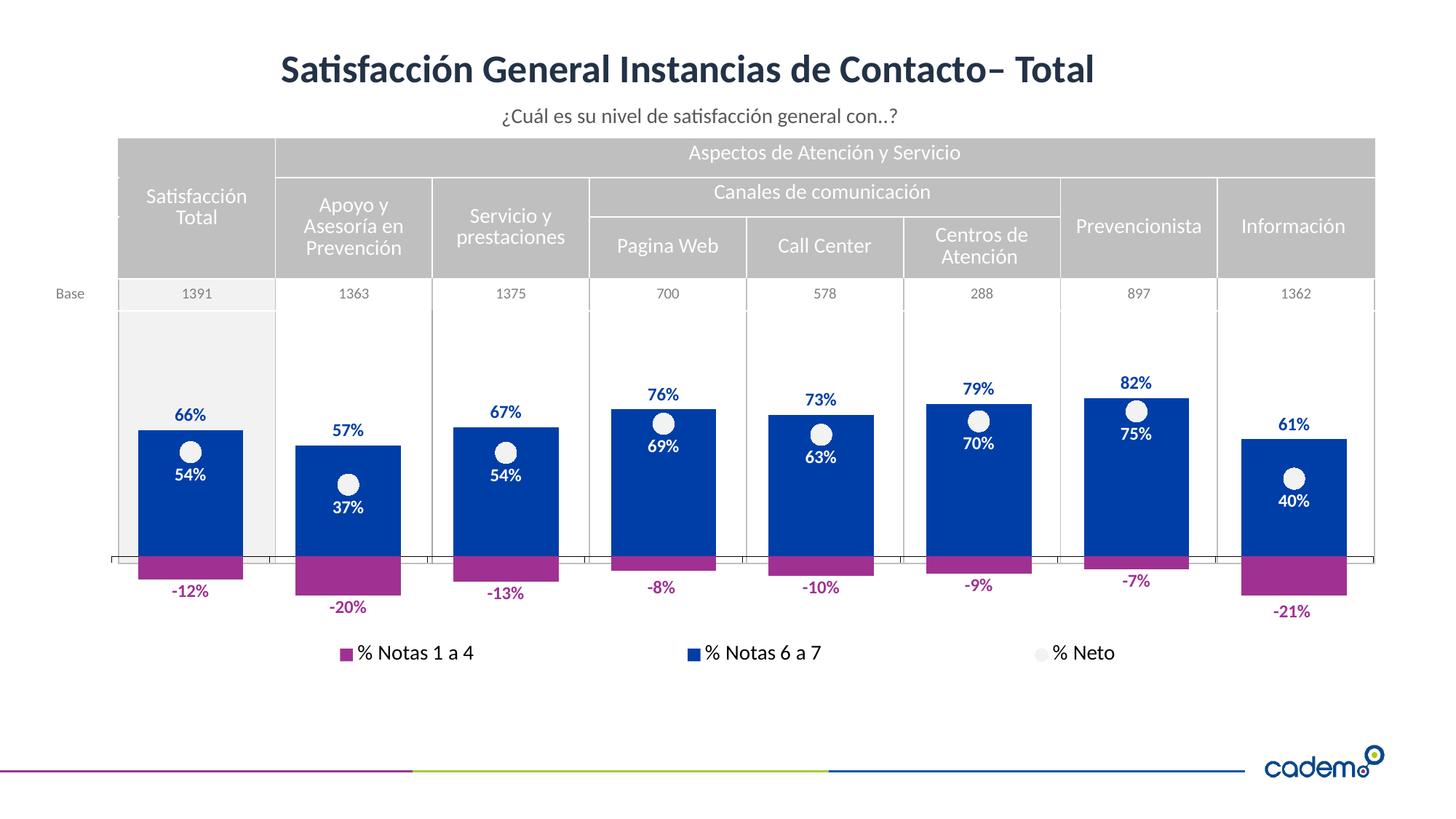

# Satisfacción General Instancias de Contacto– Total
¿Cuál es su nivel de satisfacción general con..?

|  | Satisfacción Total | Aspectos de Atención y Servicio |  |  |  |  |  |  |
| --- | --- | --- | --- | --- | --- | --- | --- | --- |
|  |  | Apoyo y Asesoría en Prevención | Servicio y prestaciones | Canales de comunicación |  |  | Prevencionista | Información |
|  |  |  |  | Pagina Web | Call Center | Centros de Atención |  |  |
| Base | 1391 | 1363 | 1375 | 700 | 578 | 288 | 897 | 1362 |
|  |  |  |  |  |  |  |  |  |

### Chart

| Category | % Notas 1 a 4 | % Notas 6 a 7 | % Neto |
|---|---|---|---|